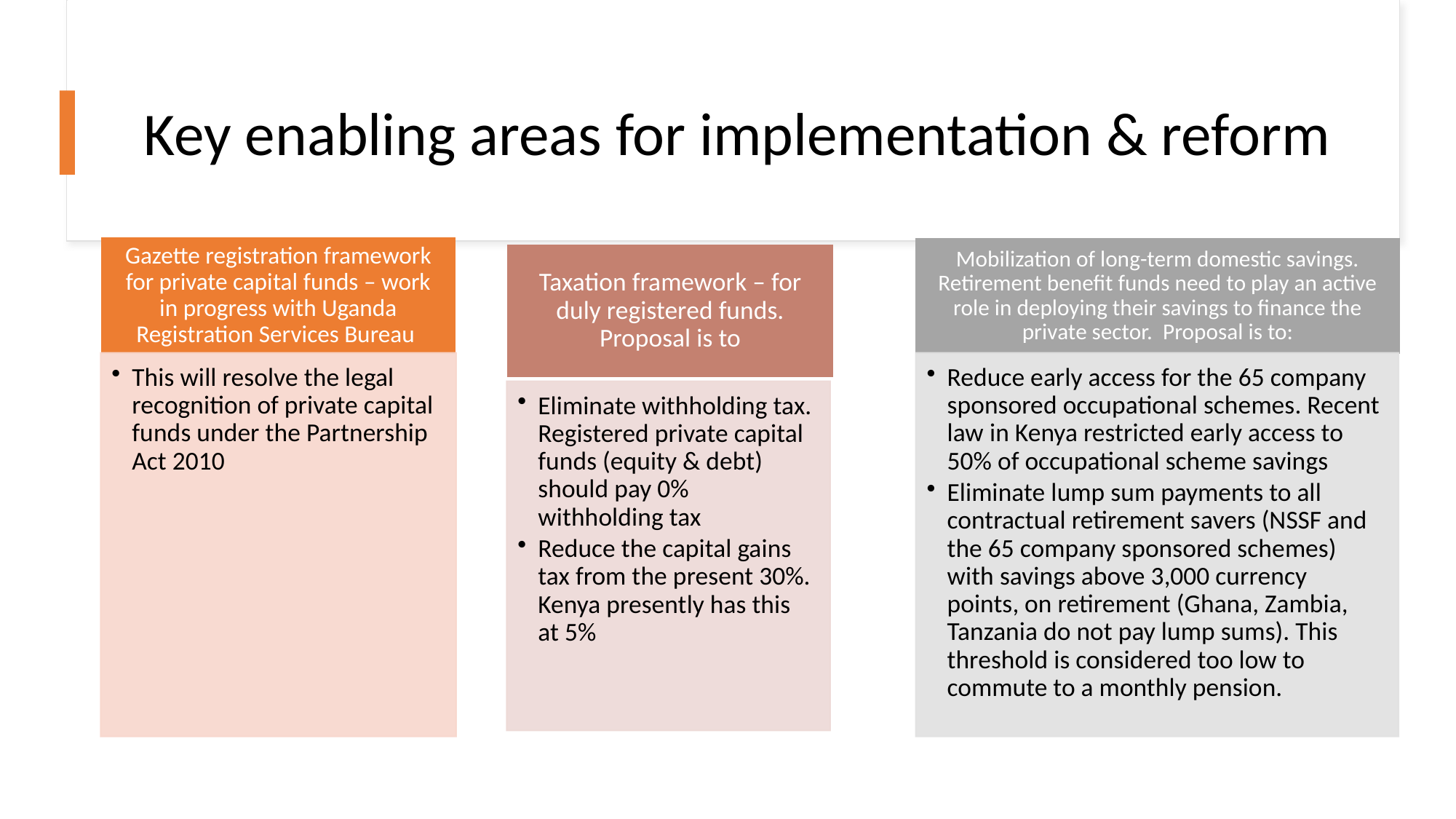

# Key enabling areas for implementation & reform

Gazette registration framework for private capital funds – work in progress with Uganda Registration Services Bureau
This will resolve the legal recognition of private capital funds under the Partnership Act 2010
Taxation framework – for duly registered funds. Proposal is to
Eliminate withholding tax. Registered private capital funds (equity & debt) should pay 0% withholding tax
Reduce the capital gains tax from the present 30%. Kenya presently has this at 5%
Mobilization of long-term domestic savings. Retirement benefit funds need to play an active role in deploying their savings to finance the private sector.  Proposal is to:
Reduce early access for the 65 company sponsored occupational schemes. Recent law in Kenya restricted early access to 50% of occupational scheme savings
Eliminate lump sum payments to all contractual retirement savers (NSSF and the 65 company sponsored schemes) with savings above 3,000 currency points, on retirement (Ghana, Zambia, Tanzania do not pay lump sums). This threshold is considered too low to commute to a monthly pension.